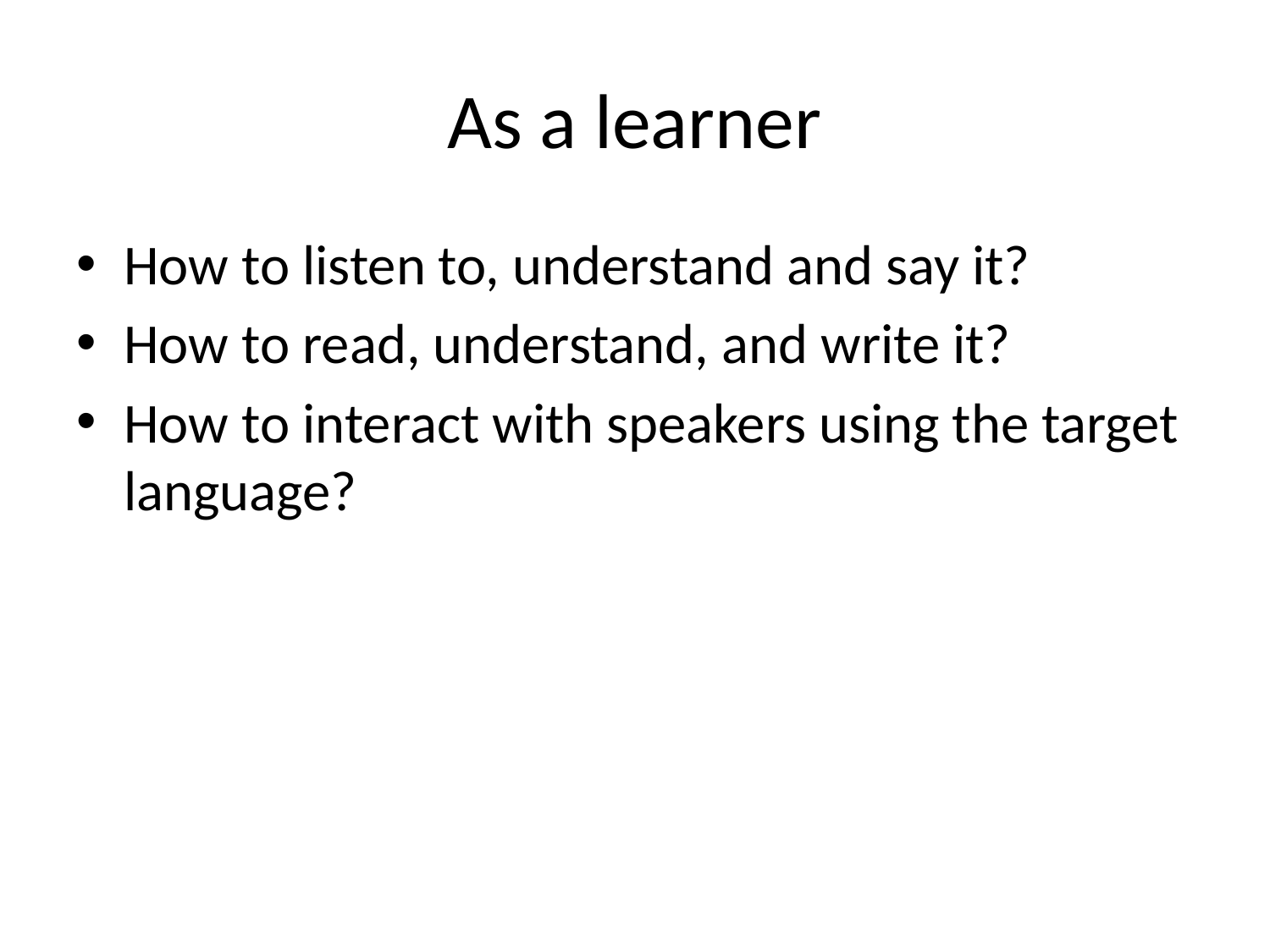

# As a learner
How to listen to, understand and say it?
How to read, understand, and write it?
How to interact with speakers using the target language?